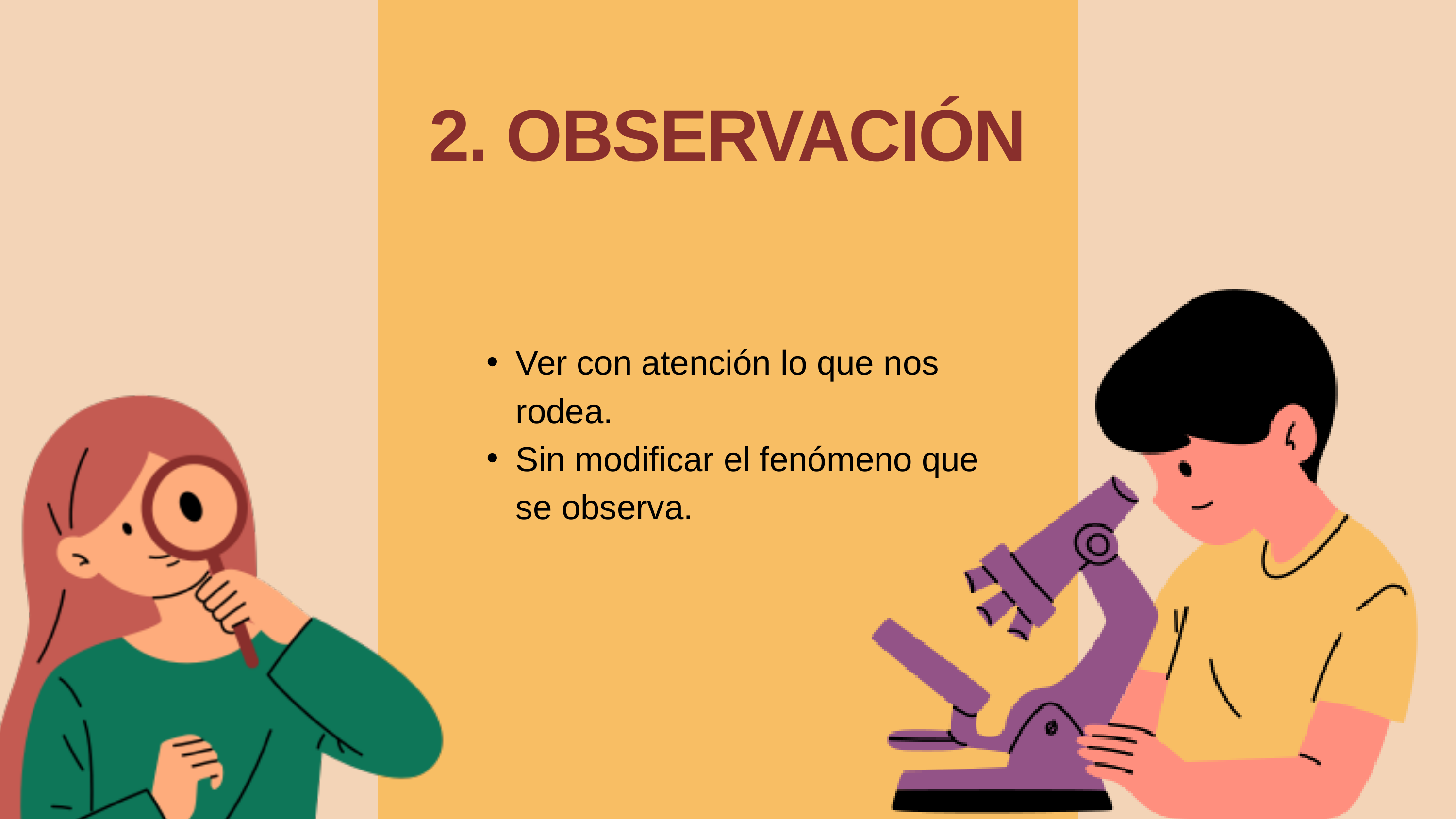

2. OBSERVACIÓN

Ver con atención lo que nos rodea.
Sin modificar el fenómeno que se observa.